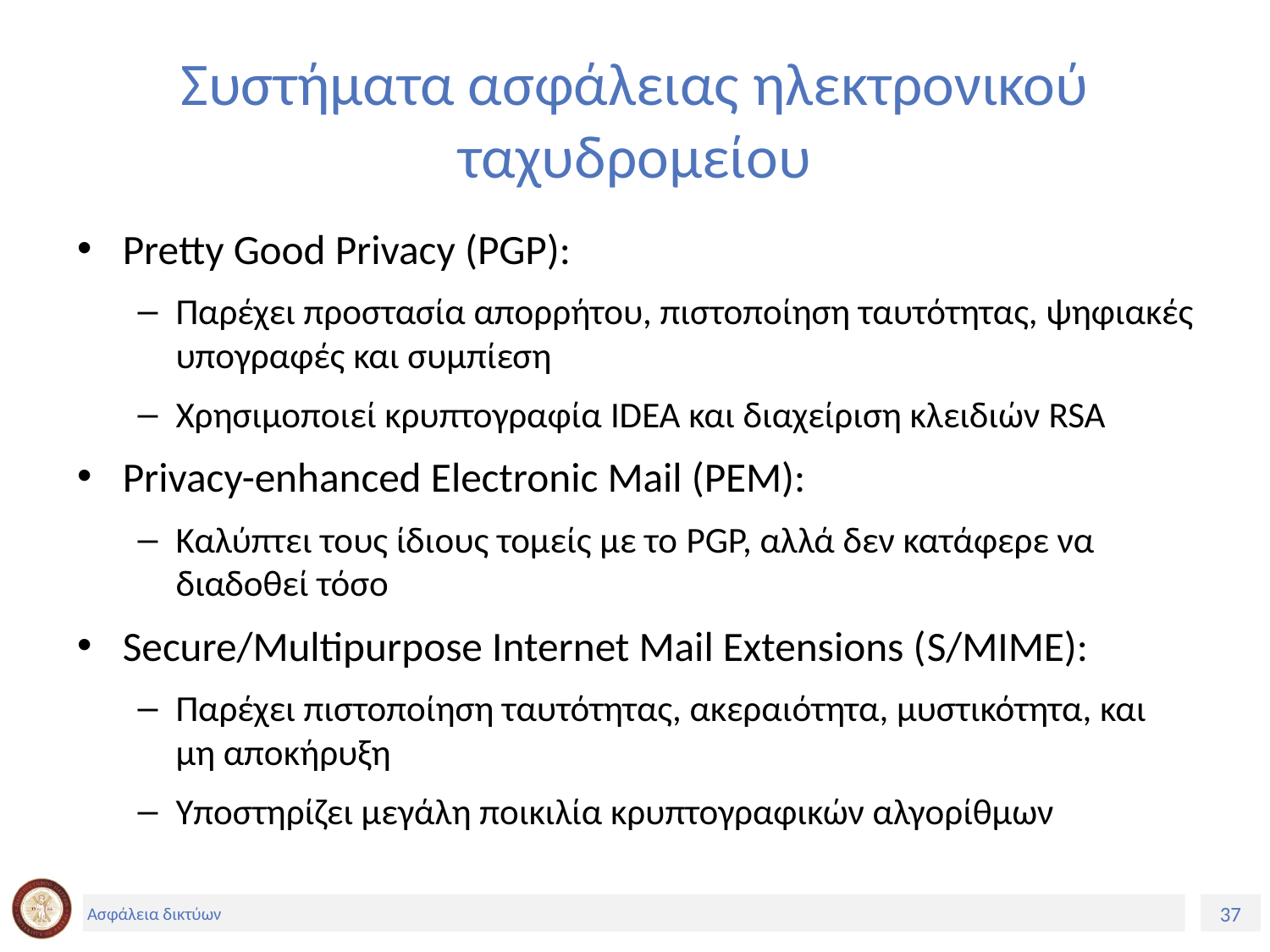

# Συστήματα ασφάλειας ηλεκτρονικού ταχυδρομείου
Pretty Good Privacy (PGP):
Παρέχει προστασία απορρήτου, πιστοποίηση ταυτότητας, ψηφιακές υπογραφές και συμπίεση
Χρησιμοποιεί κρυπτογραφία IDEA και διαχείριση κλειδιών RSA
Privacy-enhanced Electronic Mail (PEM):
Καλύπτει τους ίδιους τομείς με το PGP, αλλά δεν κατάφερε να διαδοθεί τόσο
Secure/Multipurpose Internet Mail Extensions (S/MIME):
Παρέχει πιστοποίηση ταυτότητας, ακεραιότητα, μυστικότητα, και μη αποκήρυξη
Υποστηρίζει μεγάλη ποικιλία κρυπτογραφικών αλγορίθμων